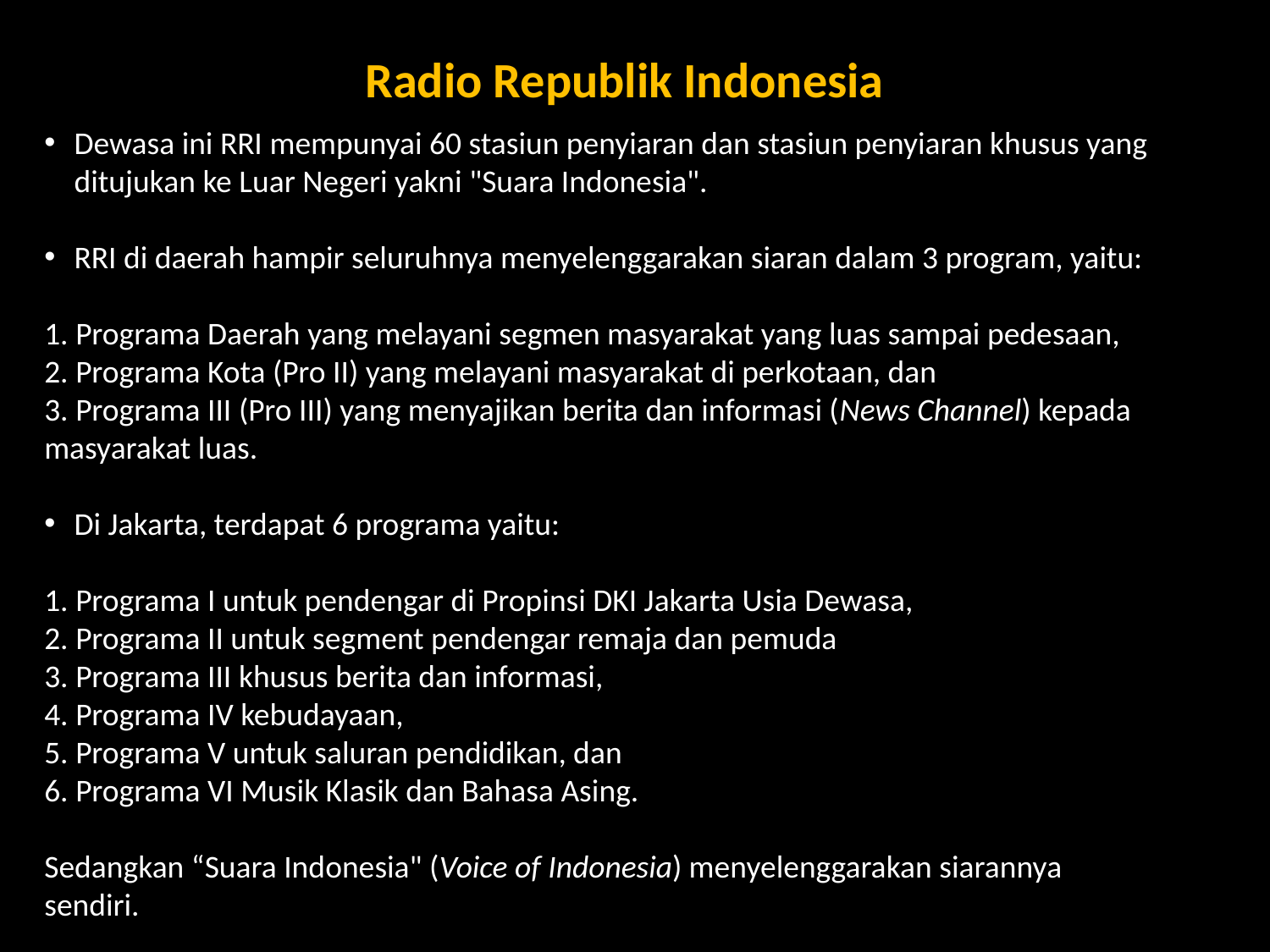

Radio Republik Indonesia
Dewasa ini RRI mempunyai 60 stasiun penyiaran dan stasiun penyiaran khusus yang ditujukan ke Luar Negeri yakni "Suara Indonesia".

RRI di daerah hampir seluruhnya menyelenggarakan siaran dalam 3 program, yaitu:

1. Programa Daerah yang melayani segmen masyarakat yang luas sampai pedesaan,
2. Programa Kota (Pro II) yang melayani masyarakat di perkotaan, dan
3. Programa III (Pro III) yang menyajikan berita dan informasi (News Channel) kepada masyarakat luas.

Di Jakarta, terdapat 6 programa yaitu:

1. Programa I untuk pendengar di Propinsi DKI Jakarta Usia Dewasa,
2. Programa II untuk segment pendengar remaja dan pemuda
3. Programa III khusus berita dan informasi,
4. Programa IV kebudayaan,
5. Programa V untuk saluran pendidikan, dan
6. Programa VI Musik Klasik dan Bahasa Asing.

Sedangkan “Suara Indonesia" (Voice of Indonesia) menyelenggarakan siarannya sendiri.